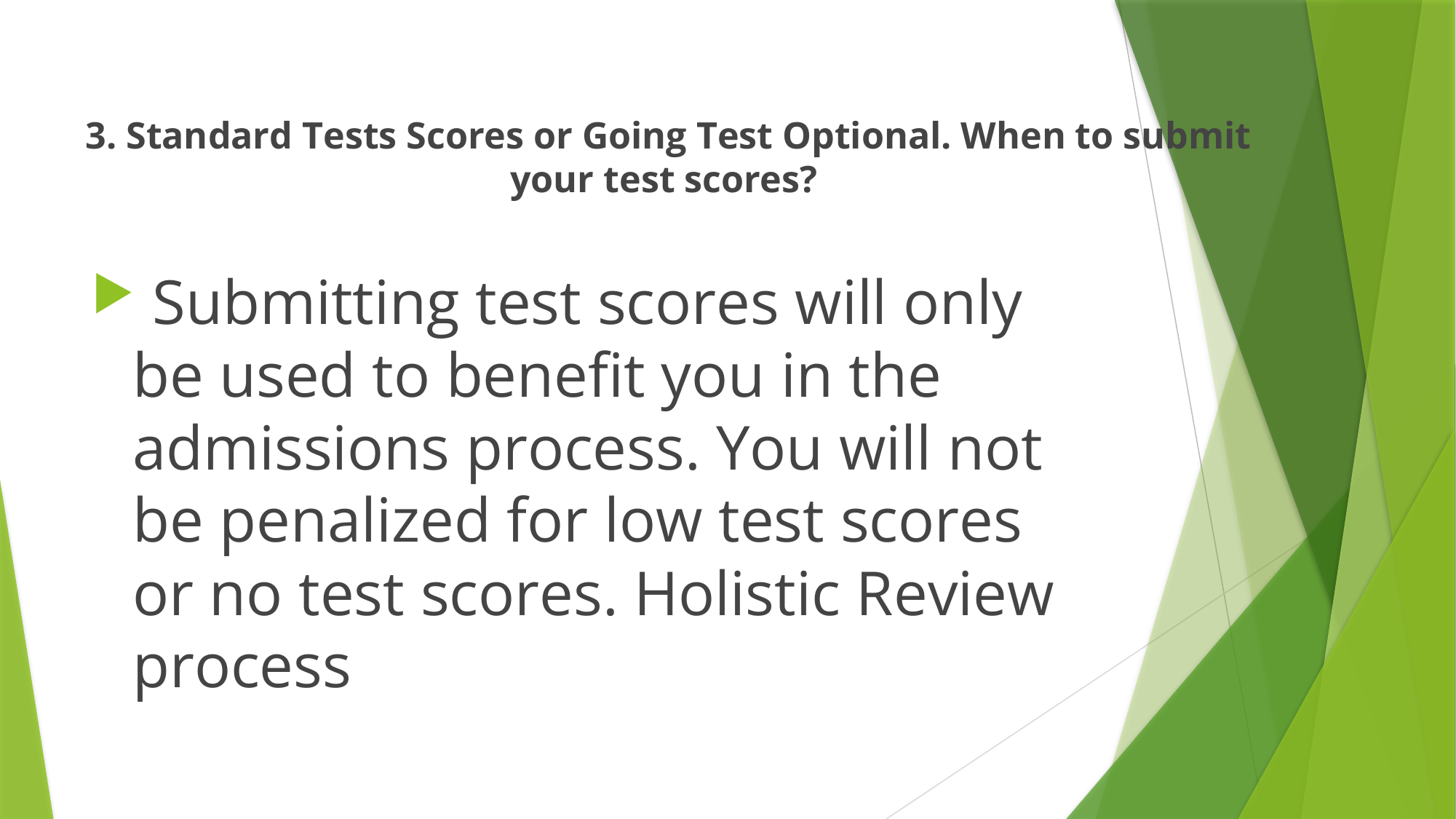

# 3. Standard Tests Scores or Going Test Optional. When to submit your test scores?
 Submitting test scores will only be used to benefit you in the admissions process. You will not be penalized for low test scores or no test scores. Holistic Review process